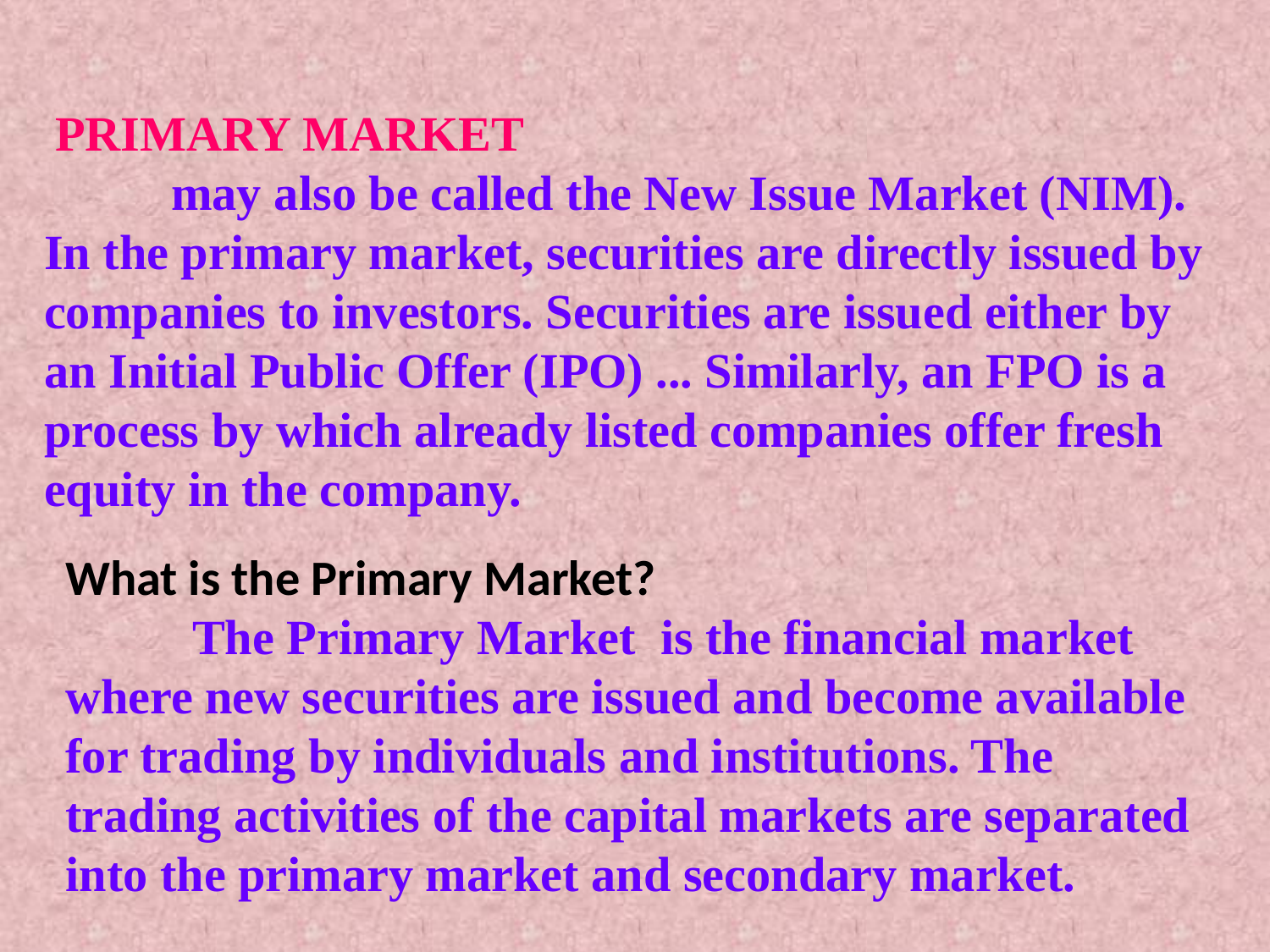

PRIMARY MARKET
	may also be called the New Issue Market (NIM). In the primary market, securities are directly issued by companies to investors. Securities are issued either by an Initial Public Offer (IPO) ... Similarly, an FPO is a process by which already listed companies offer fresh equity in the company.
What is the Primary Market?
	The Primary Market  is the financial market where new securities are issued and become available for trading by individuals and institutions. The trading activities of the capital markets are separated into the primary market and secondary market.